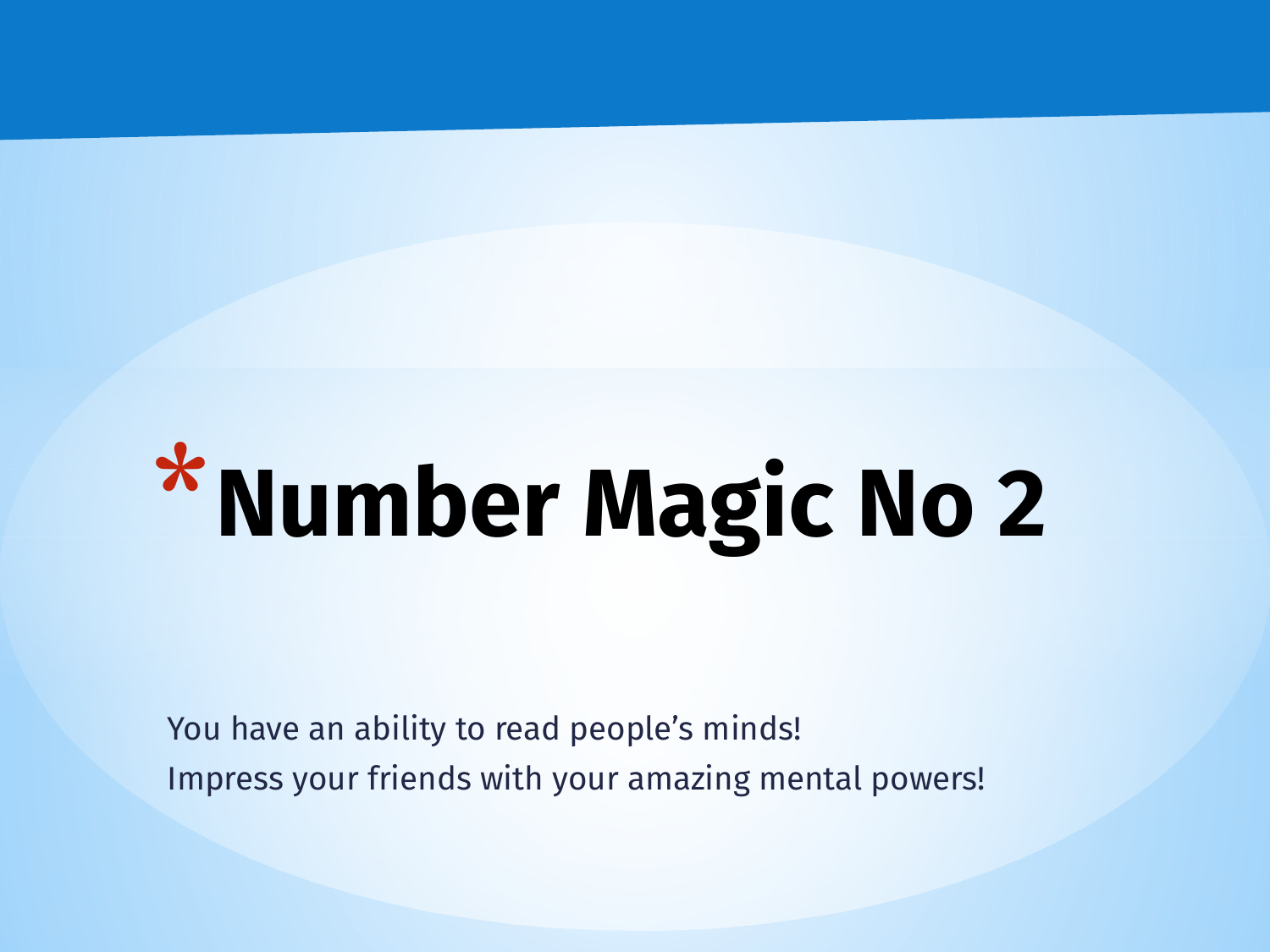

# Number Magic No 2
You have an ability to read people’s minds!
Impress your friends with your amazing mental powers!